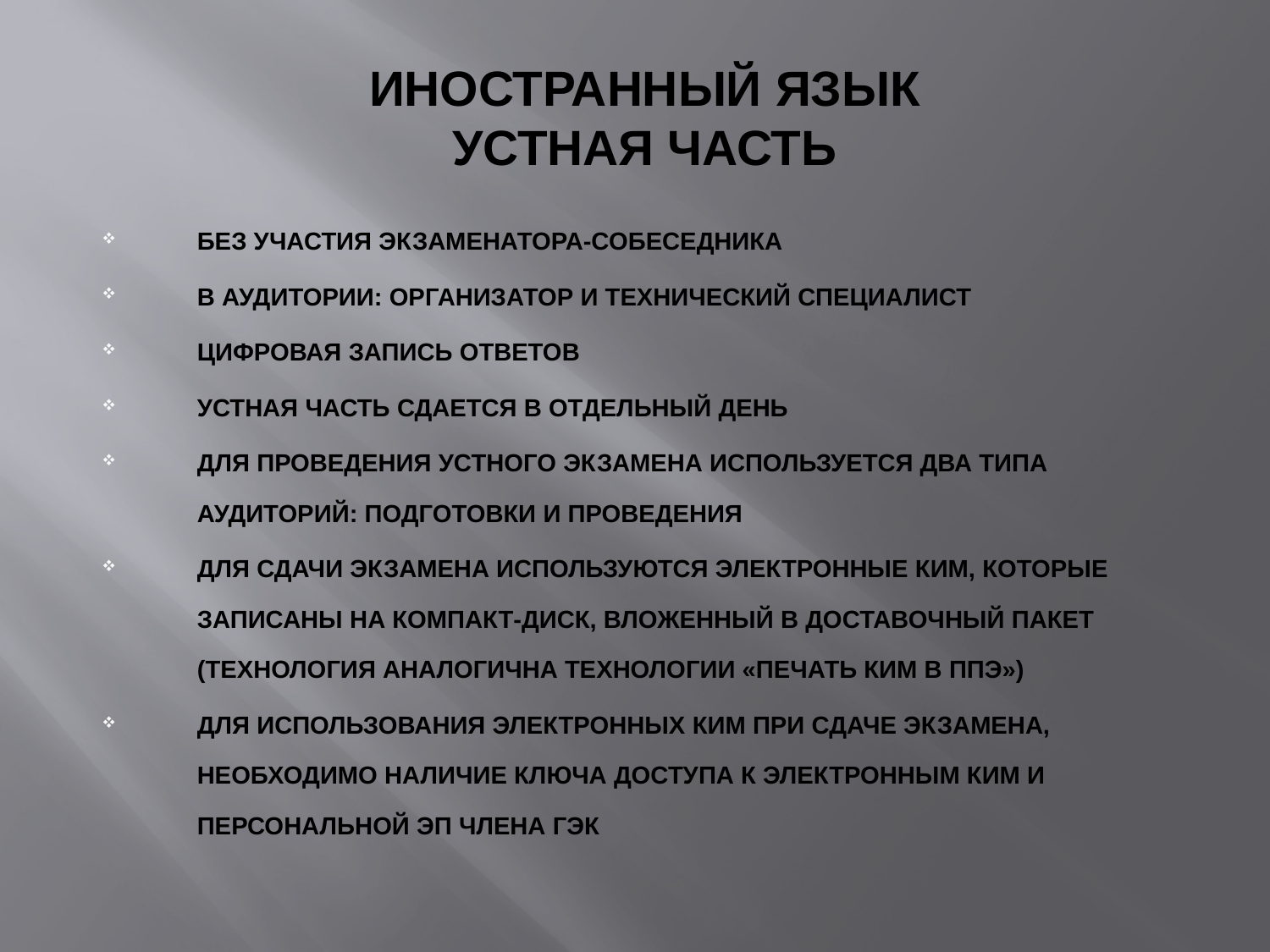

# ИНОСТРАННЫЙ ЯЗЫК устная часть
БЕЗ участия экзаменатора-собеседника
в аудитории: Организатор и технический специалист
Цифровая запись ответов
Устная часть сдается в отдельный день
Для проведения устного экзамена используется два типа аудиторий: подготовки и проведения
Для сдачи экзамена используются электронные КИМ, которые записаны на компакт-диск, вложенный в доставочный пакет (Технология аналогична технологии «Печать КИМ в ППЭ»)
Для использования электронных КИМ при сдаче экзамена, необходимо наличие ключа доступа к электронным КИМ и персональной ЭП Члена ГЭК